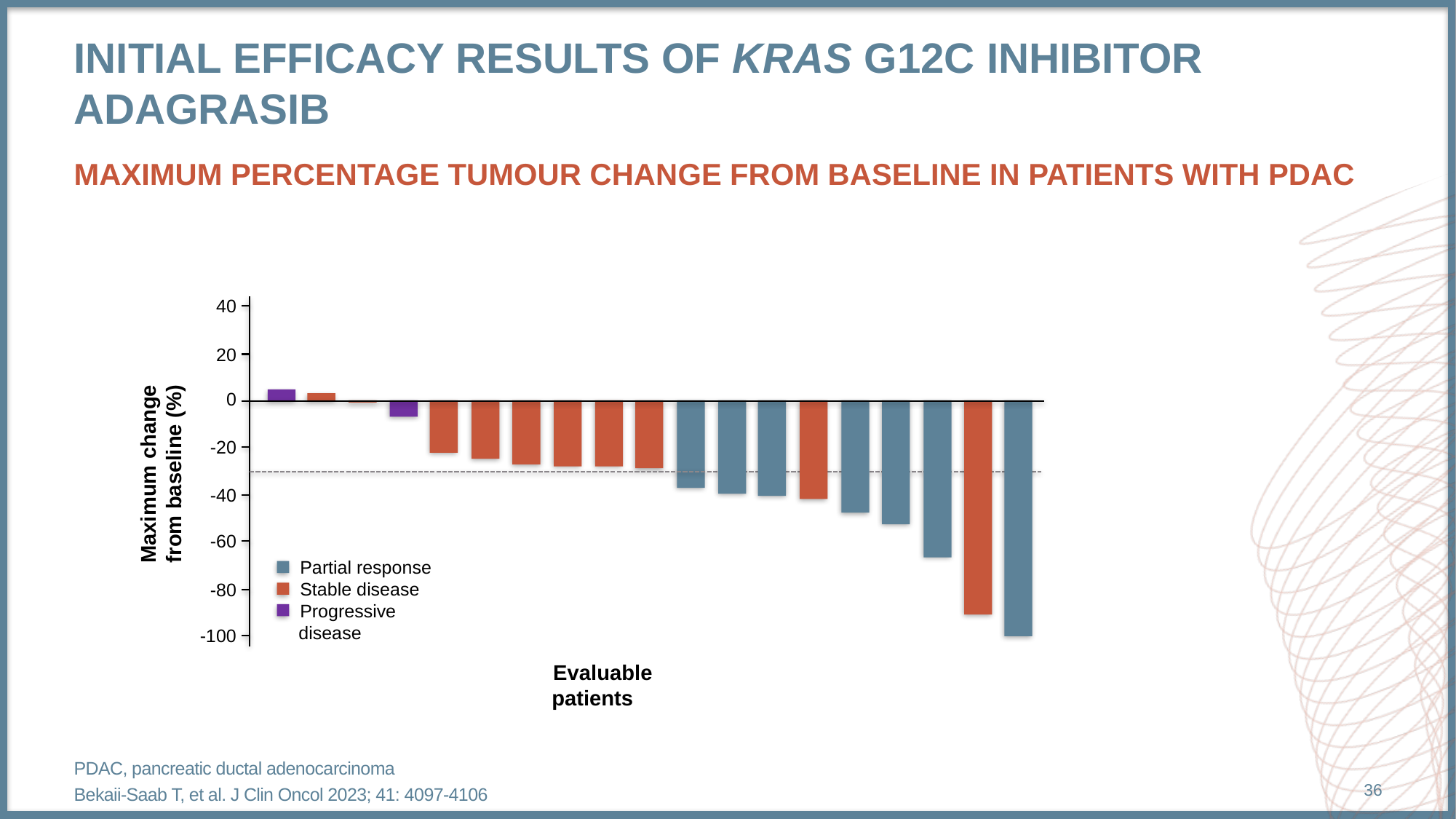

# Initial Efficacy results of kras g12c inhibitor ADAGRASIB
MAXIMUM PERCENTAGE TUMOUR CHANGE FROM BASELINE IN PATIENTS WITH PDAC
40
20
0

-20
Maximum change
from baseline (%)
-40
-60
Partial response
Stable disease
Progressive disease

-80

-100
Evaluable patients
PDAC, pancreatic ductal adenocarcinoma
Bekaii-Saab T, et al. J Clin Oncol 2023; 41: 4097-4106
36